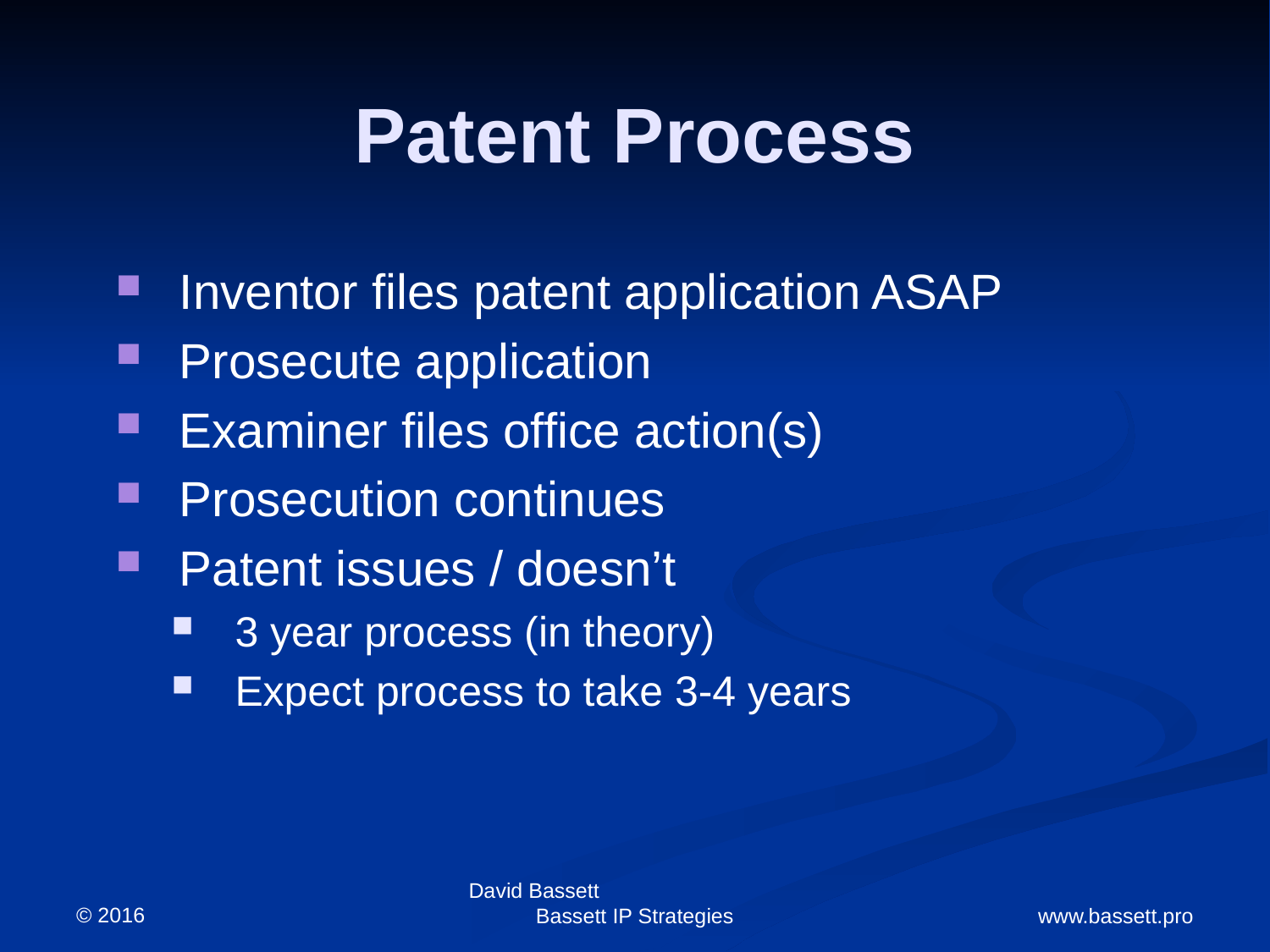

# Patent Process
Inventor files patent application ASAP
Prosecute application
Examiner files office action(s)
Prosecution continues
Patent issues / doesn’t
3 year process (in theory)
Expect process to take 3-4 years

© 2016
David Bassett                                   Bassett IP Strategies
www.bassett.pro